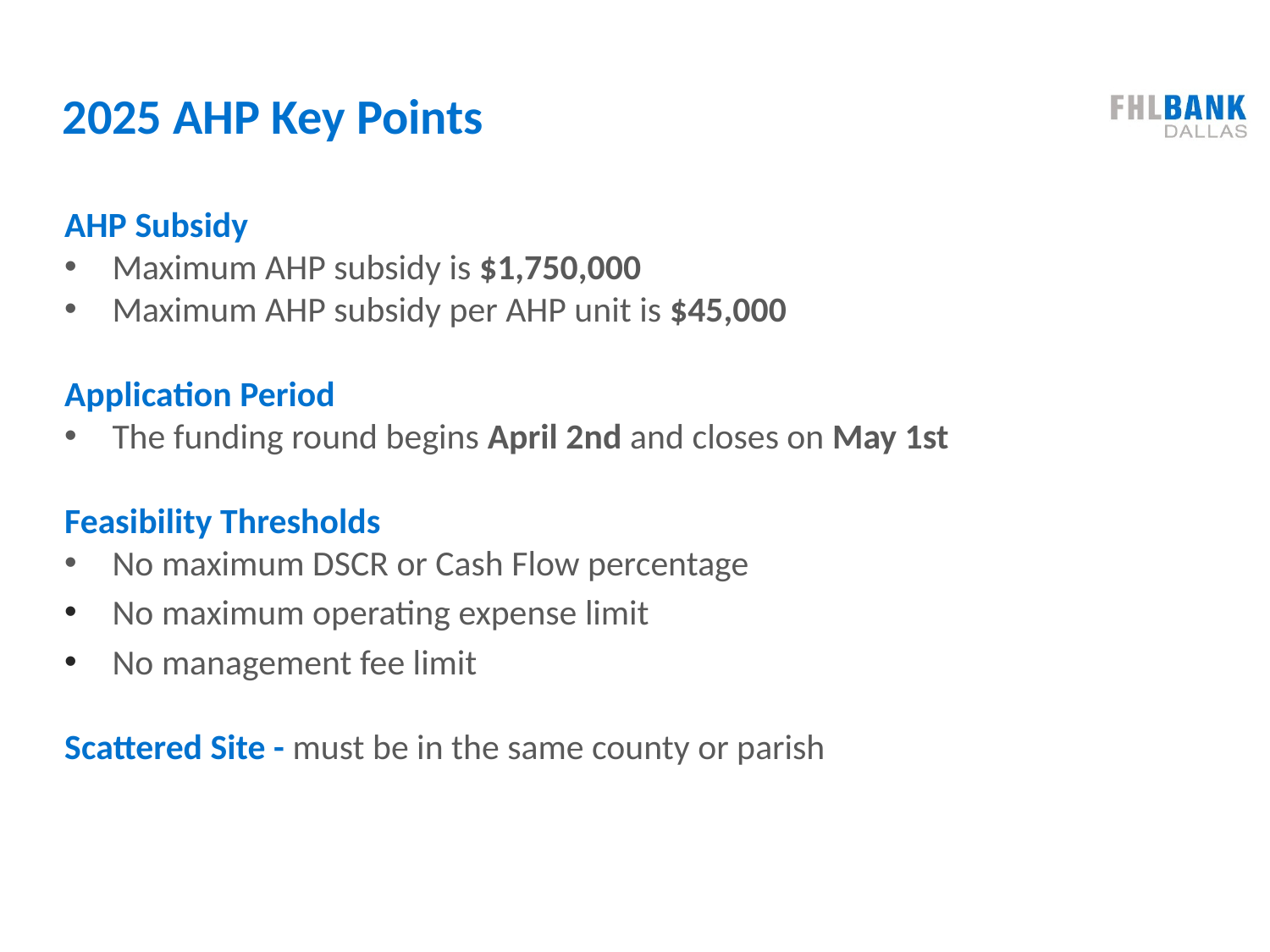

# 2025 AHP Key Points
AHP Subsidy
Maximum AHP subsidy is $1,750,000
Maximum AHP subsidy per AHP unit is $45,000

Application Period
The funding round begins April 2nd and closes on May 1st

Feasibility Thresholds
No maximum DSCR or Cash Flow percentage
No maximum operating expense limit
No management fee limit

Scattered Site - must be in the same county or parish